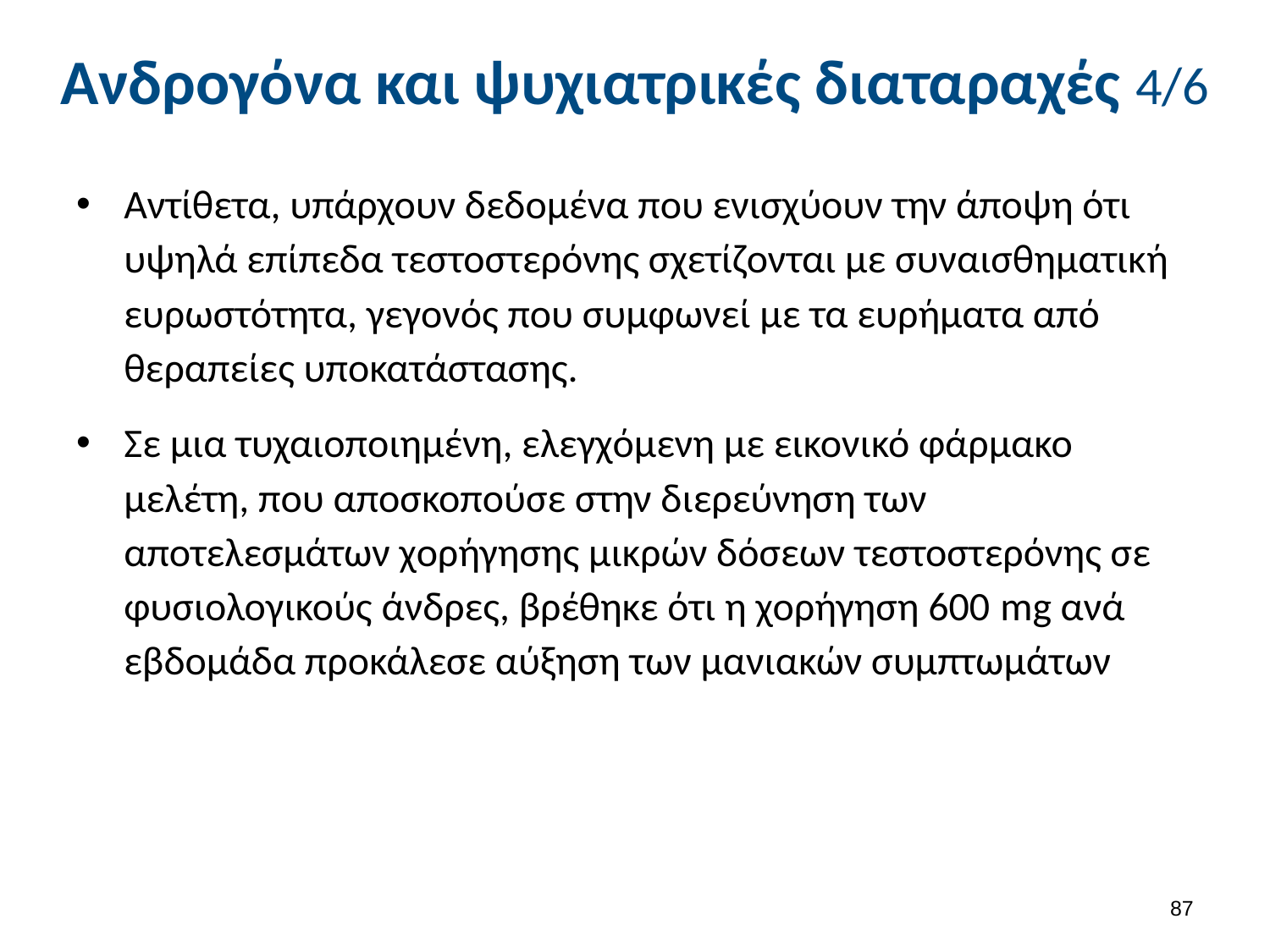

# Ανδρογόνα και ψυχιατρικές διαταραχές 4/6
Αντίθετα, υπάρχουν δεδομένα που ενισχύουν την άποψη ότι υψηλά επίπεδα τεστοστερόνης σχετίζονται με συναισθηματική ευρωστότητα, γεγονός που συμφωνεί με τα ευρήματα από θεραπείες υποκατάστασης.
Σε μια τυχαιοποιημένη, ελεγχόμενη με εικονικό φάρμακο μελέτη, που αποσκοπούσε στην διερεύνηση των αποτελεσμάτων χορήγησης μικρών δόσεων τεστοστερόνης σε φυσιολογικούς άνδρες, βρέθηκε ότι η χορήγηση 600 mg ανά εβδομάδα προκάλεσε αύξηση των μανιακών συμπτωμάτων
87